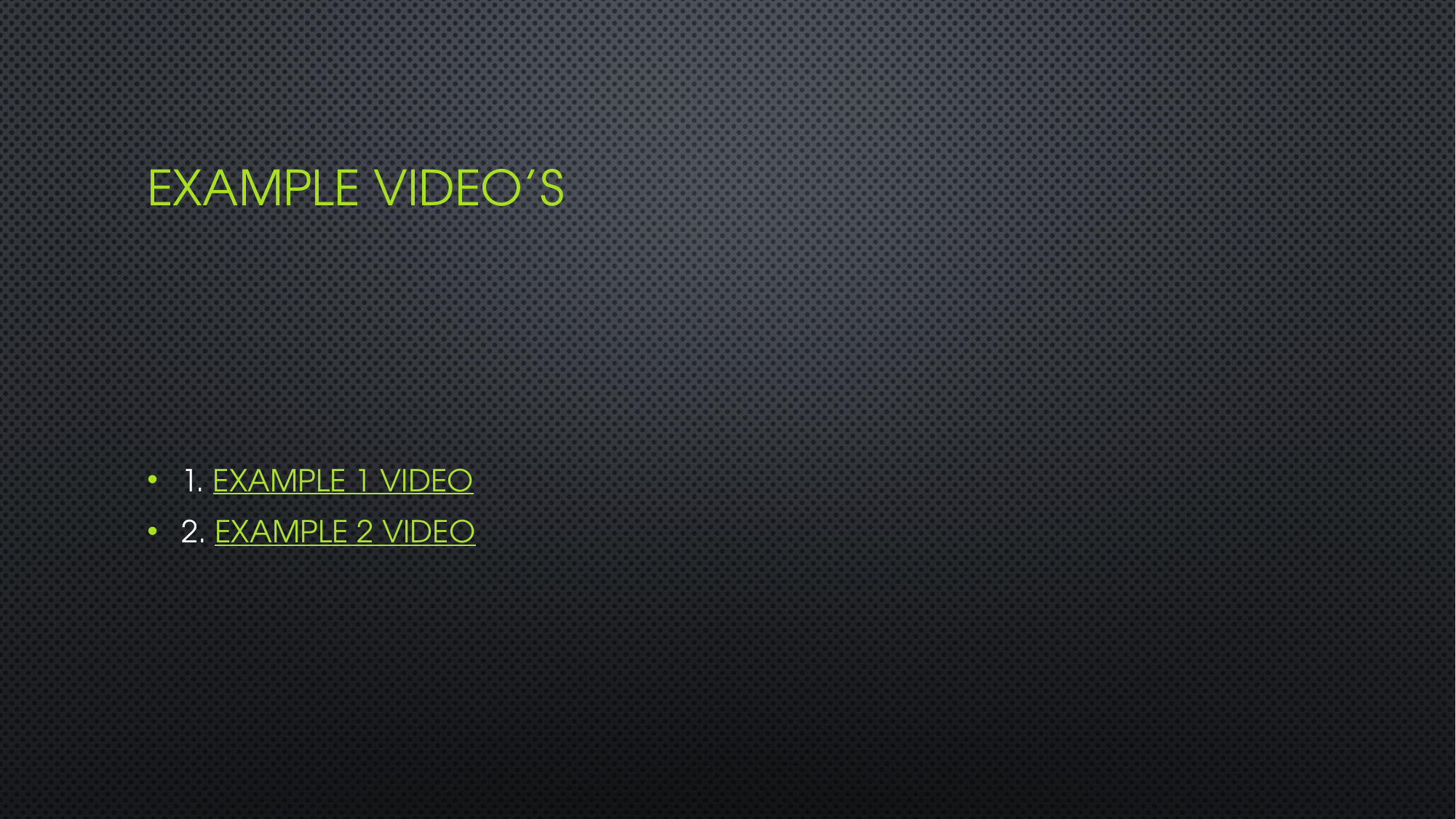

# Example Video’s
1. Example 1 Video
2. Example 2 Video